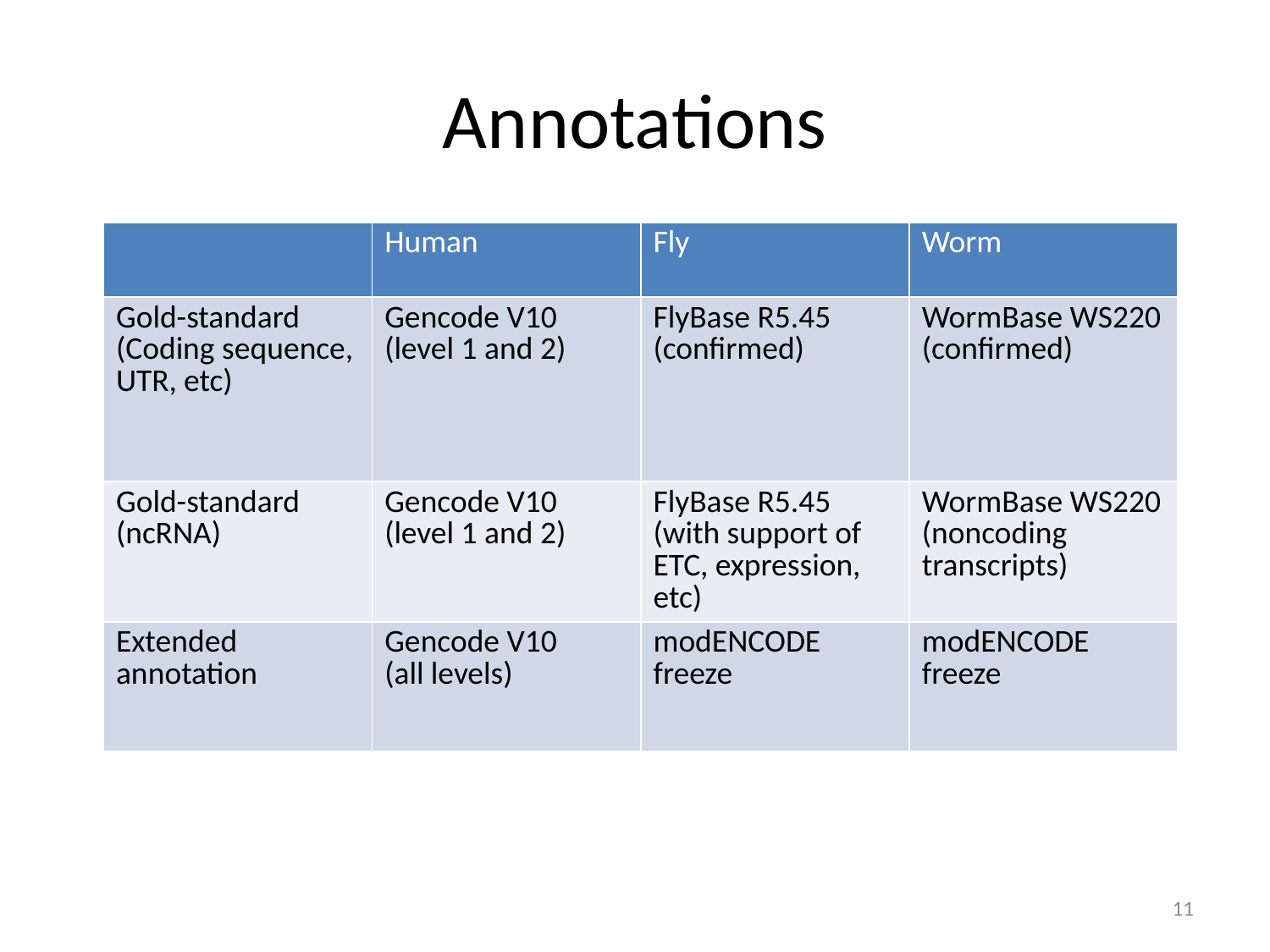

# Annotations
|  | Human | Fly | Worm |
| --- | --- | --- | --- |
| Gold-standard (Coding sequence, UTR, etc) | Gencode V10 (level 1 and 2) | FlyBase R5.45 (confirmed) | WormBase WS220 (confirmed) |
| Gold-standard (ncRNA) | Gencode V10 (level 1 and 2) | FlyBase R5.45 (with support of ETC, expression, etc) | WormBase WS220 (noncoding transcripts) |
| Extended annotation | Gencode V10 (all levels) | modENCODE freeze | modENCODE freeze |
11